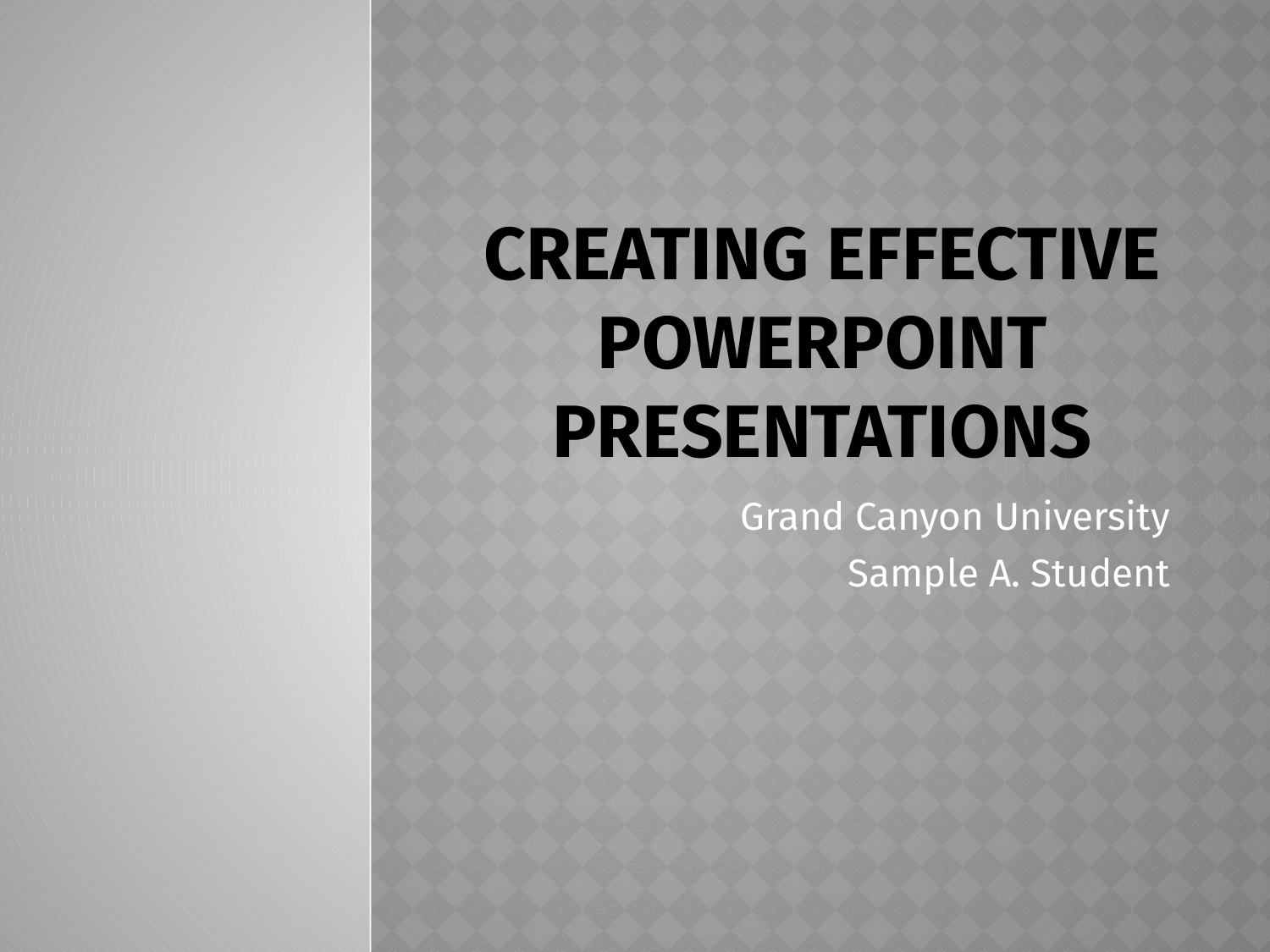

# Creating effective PowerPoint Presentations
Grand Canyon University
Sample A. Student